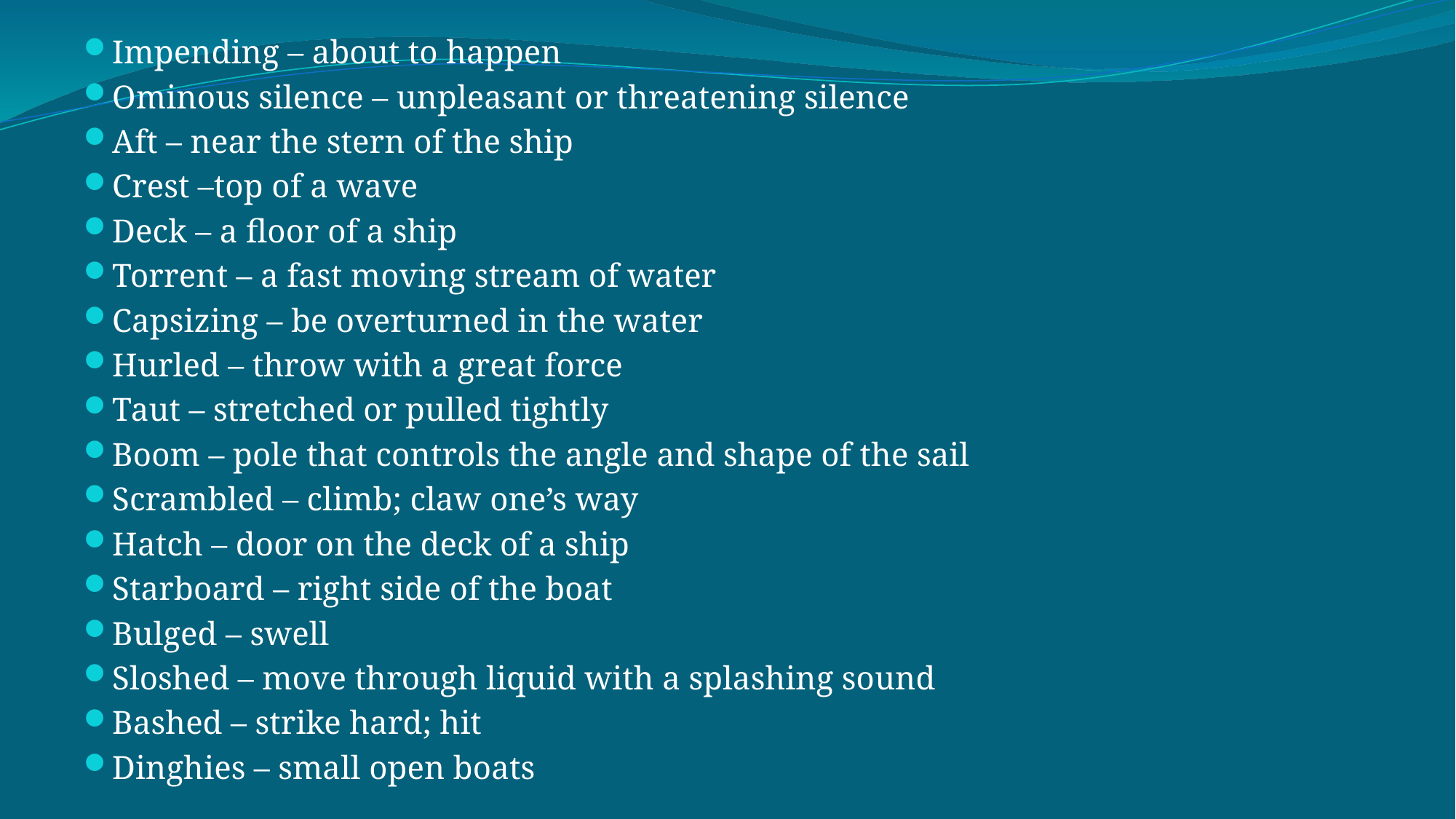

Impending – about to happen
Ominous silence – unpleasant or threatening silence
Aft – near the stern of the ship
Crest –top of a wave
Deck – a floor of a ship
Torrent – a fast moving stream of water
Capsizing – be overturned in the water
Hurled – throw with a great force
Taut – stretched or pulled tightly
Boom – pole that controls the angle and shape of the sail
Scrambled – climb; claw one’s way
Hatch – door on the deck of a ship
Starboard – right side of the boat
Bulged – swell
Sloshed – move through liquid with a splashing sound
Bashed – strike hard; hit
Dinghies – small open boats